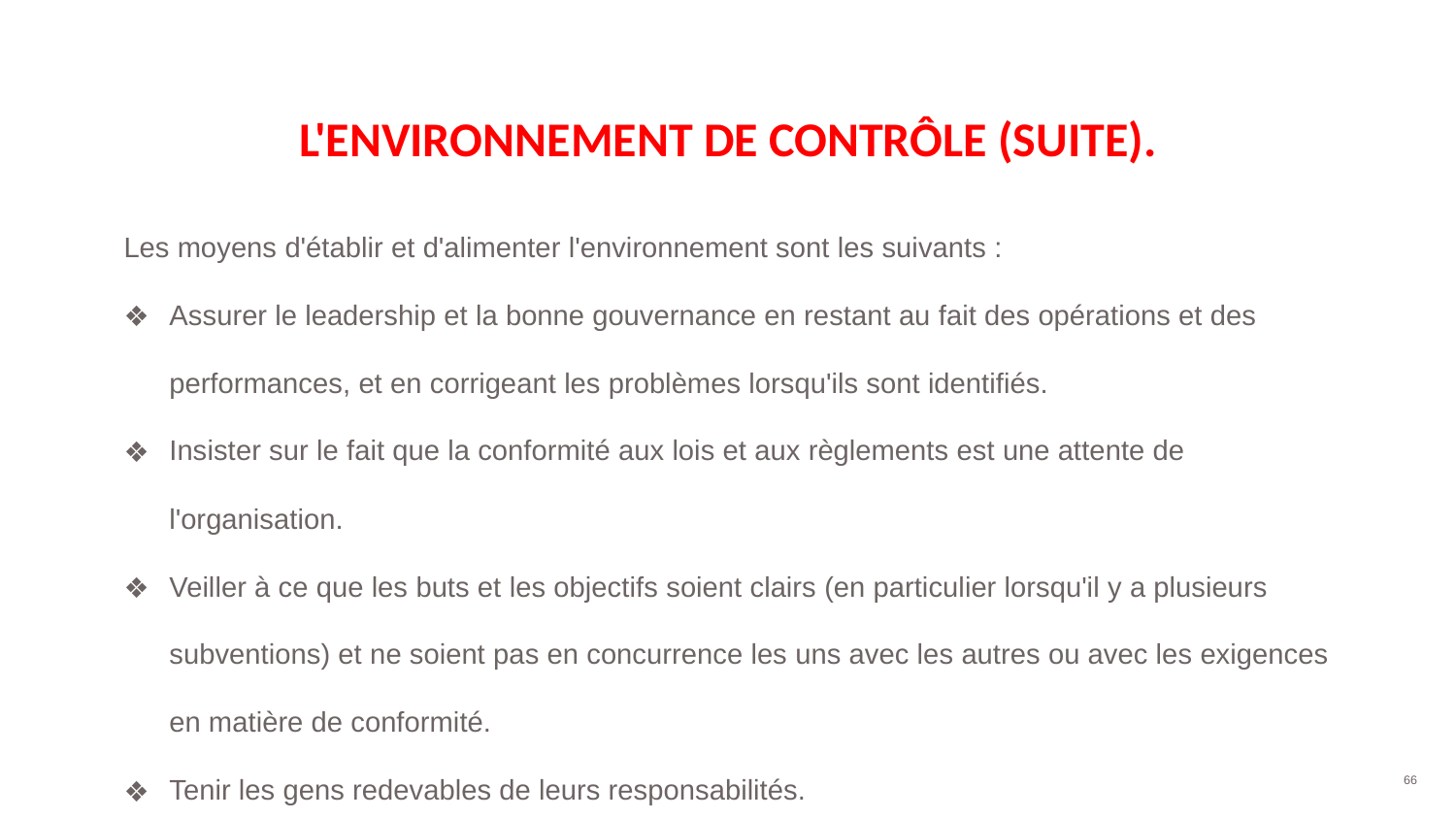

# L'ENVIRONNEMENT DE CONTRÔLE (SUITE).
Les moyens d'établir et d'alimenter l'environnement sont les suivants :
Assurer le leadership et la bonne gouvernance en restant au fait des opérations et des performances, et en corrigeant les problèmes lorsqu'ils sont identifiés.
Insister sur le fait que la conformité aux lois et aux règlements est une attente de l'organisation.
Veiller à ce que les buts et les objectifs soient clairs (en particulier lorsqu'il y a plusieurs subventions) et ne soient pas en concurrence les uns avec les autres ou avec les exigences en matière de conformité.
Tenir les gens redevables de leurs responsabilités.
66